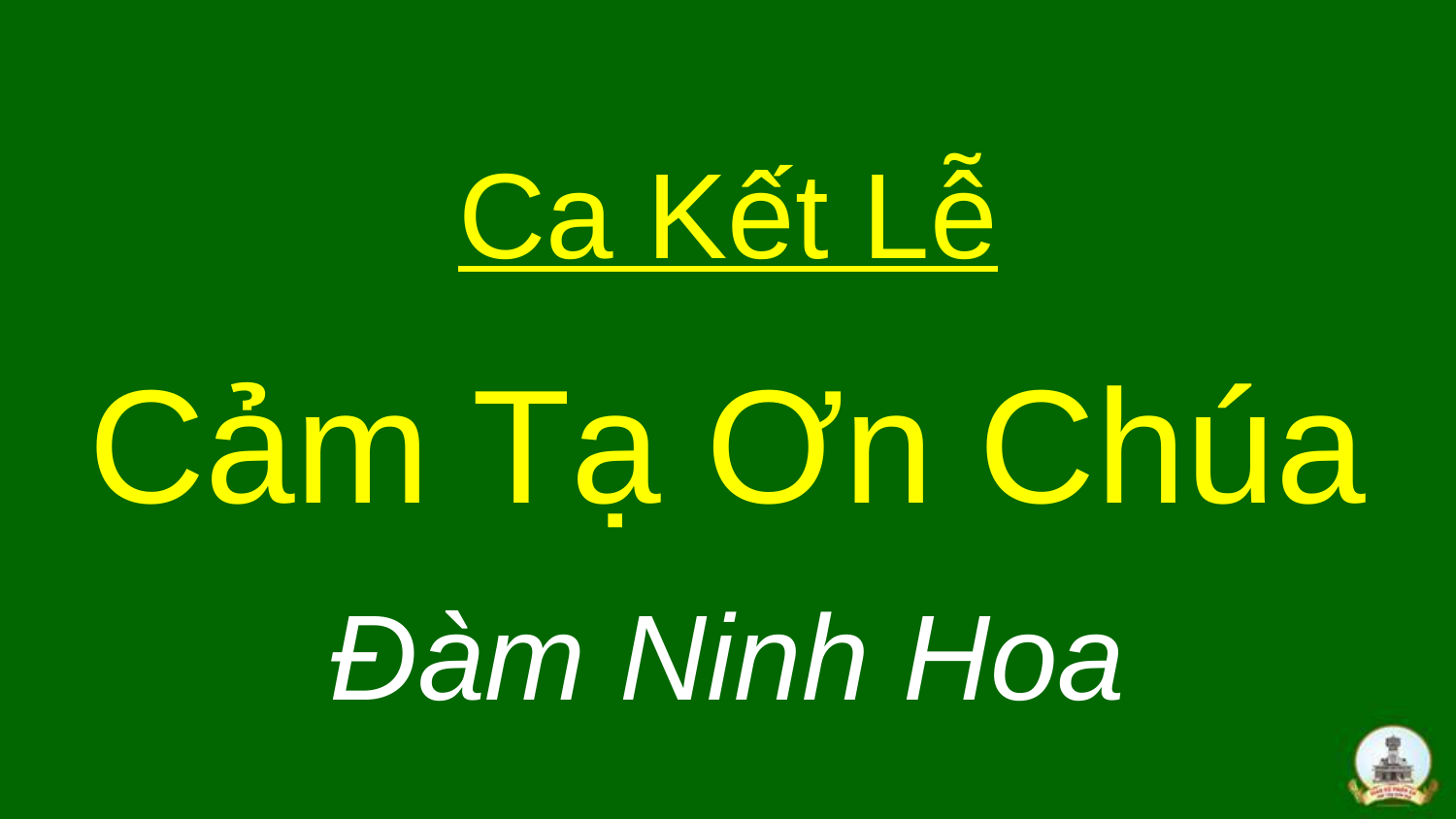

# Ca Kết Lễ Cảm Tạ Ơn Chúa Đàm Ninh Hoa